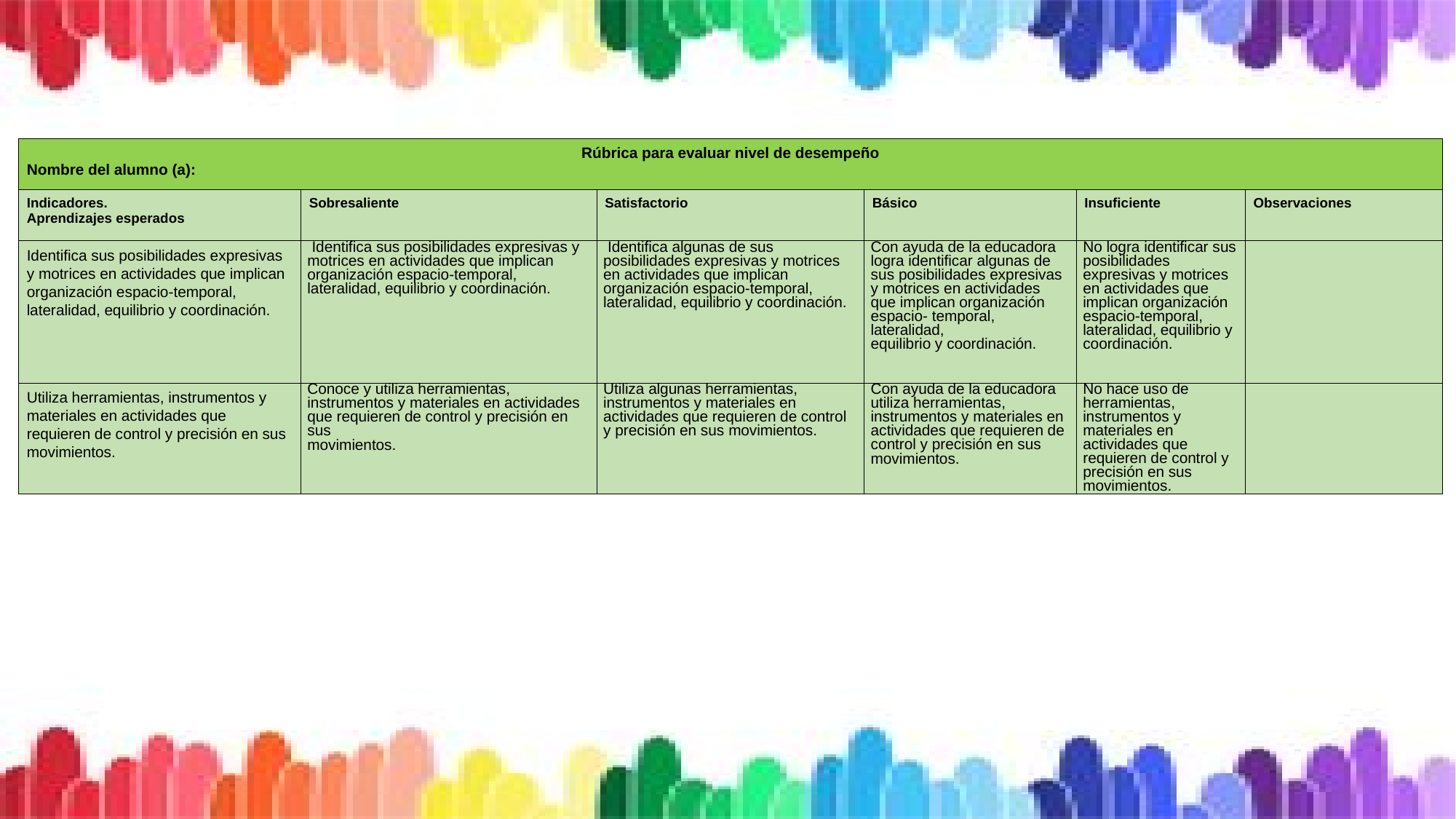

| Rúbrica para evaluar nivel de desempeño Nombre del alumno (a): |  |  |  |  |  |
| --- | --- | --- | --- | --- | --- |
| Indicadores.  Aprendizajes esperados | Sobresaliente | Satisfactorio | Básico | Insuficiente | Observaciones |
| Identifica sus posibilidades expresivas y motrices en actividades que implican organización espacio-temporal, lateralidad, equilibrio y coordinación. | Identifica sus posibilidades expresivas y motrices en actividades que implican organización espacio-temporal, lateralidad, equilibrio y coordinación. | Identifica algunas de sus posibilidades expresivas y motrices en actividades que implican organización espacio-temporal, lateralidad, equilibrio y coordinación. | Con ayuda de la educadora logra identificar algunas de sus posibilidades expresivas y motrices en actividades que implican organización espacio- temporal, lateralidad, equilibrio y coordinación. | No logra identificar sus posibilidades expresivas y motrices en actividades que implican organización espacio-temporal, lateralidad, equilibrio y coordinación. |  |
| --- | --- | --- | --- | --- | --- |
| Utiliza herramientas, instrumentos y materiales en actividades que requieren de control y precisión en sus movimientos. | Conoce y utiliza herramientas, instrumentos y materiales en actividades que requieren de control y precisión en sus movimientos. | Utiliza algunas herramientas, instrumentos y materiales en actividades que requieren de control y precisión en sus movimientos. | Con ayuda de la educadora utiliza herramientas, instrumentos y materiales en actividades que requieren de control y precisión en sus movimientos. | No hace uso de herramientas, instrumentos y materiales en actividades que requieren de control y precisión en sus movimientos. |  |